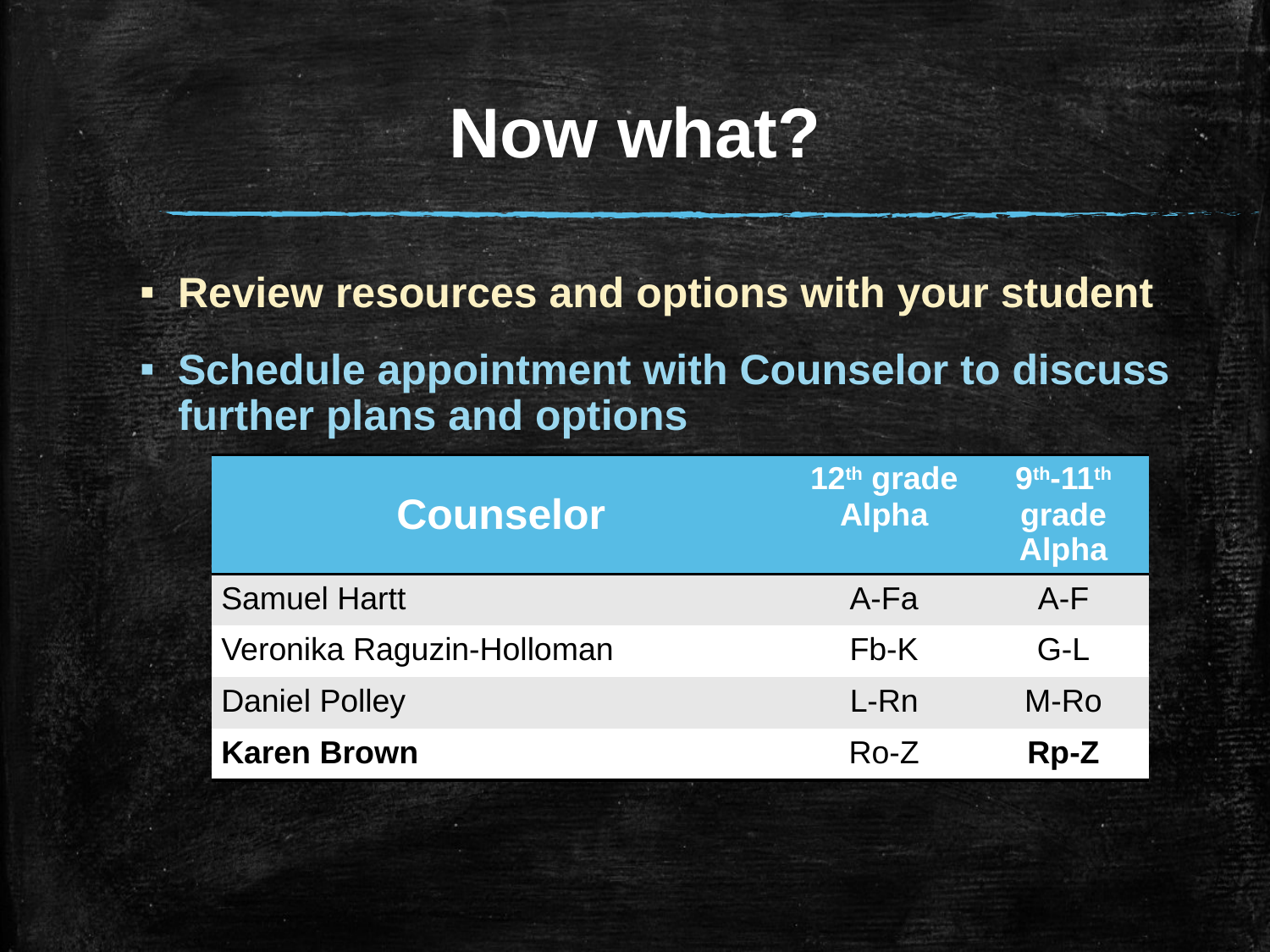

# Now what?
Review resources and options with your student
Schedule appointment with Counselor to discuss further plans and options

| Counselor | 12th grade Alpha | 9th-11th grade Alpha |
| --- | --- | --- |
| Samuel Hartt | A-Fa | A-F |
| Veronika Raguzin-Holloman | Fb-K | G-L |
| Daniel Polley | L-Rn | M-Ro |
| Karen Brown | Ro-Z | Rp-Z |